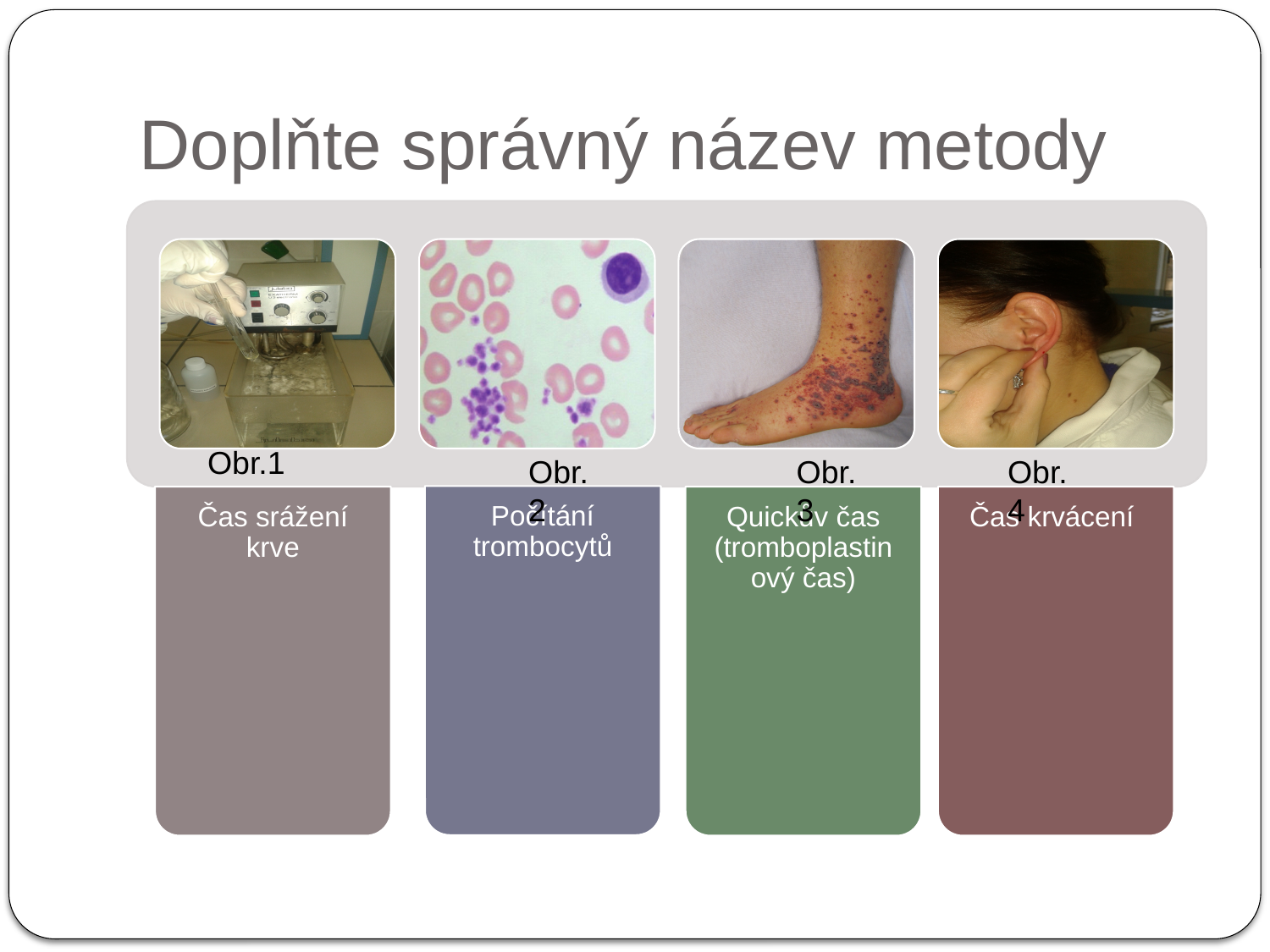

# Doplňte správný název metody
Čas srážení krve
Počítání trombocytů
Quickův čas (tromboplastinový čas)
Čas krvácení
Obr.1
Obr.2
Obr. 3
Obr.4